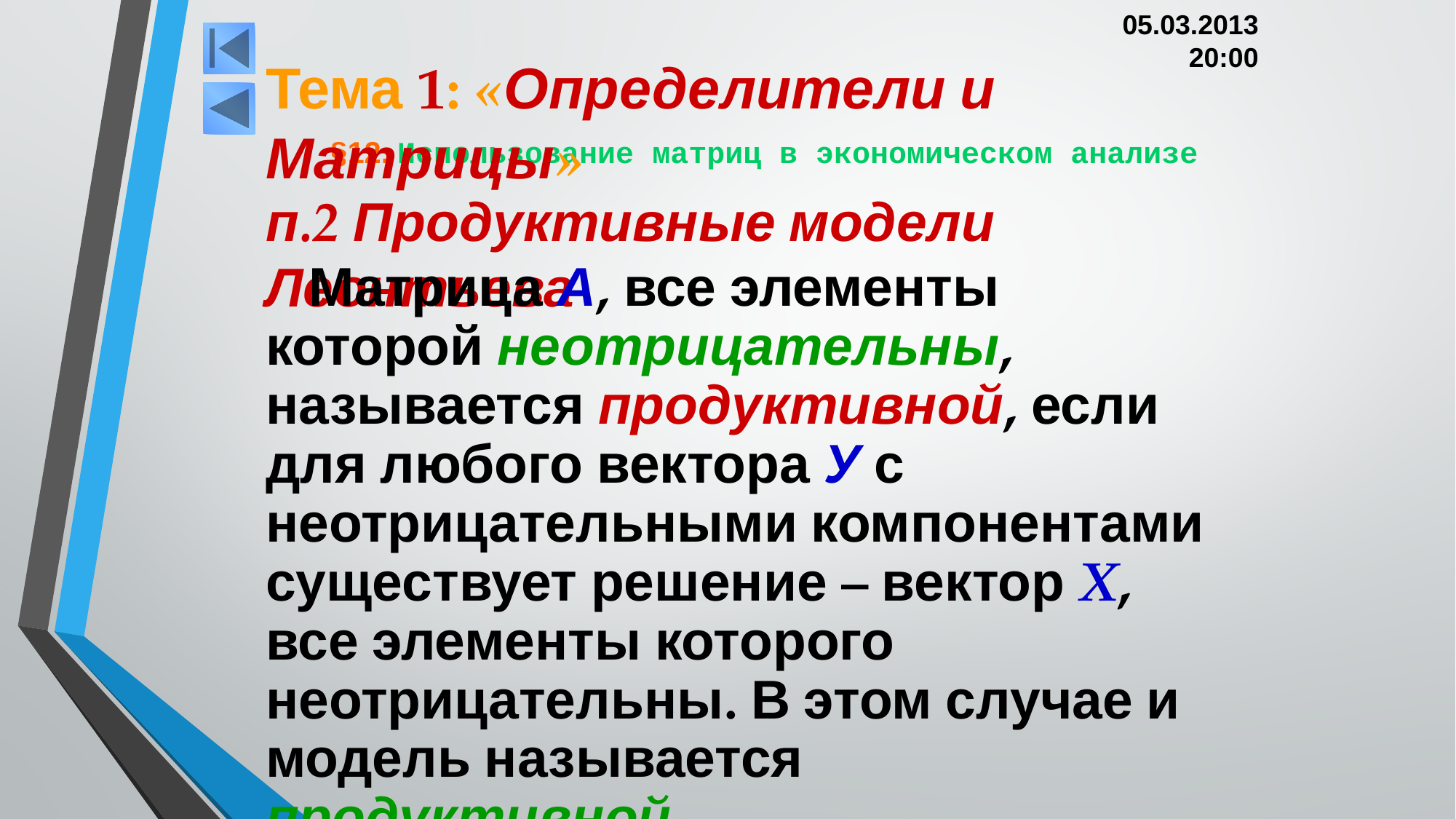

05.03.2013 20:00

Тема 1: «Определители и Матрицы»

# §12. Использование матриц в экономическом анализе
п.2 Продуктивные модели Леонтьева
Матрица А, все элементы которой неотрицательны, называется продуктивной, если для любого вектора У с неотрицательными компонентами существует решение – вектор X,  все элементы которого неотрицательны. В этом случае и модель называется продуктивной.